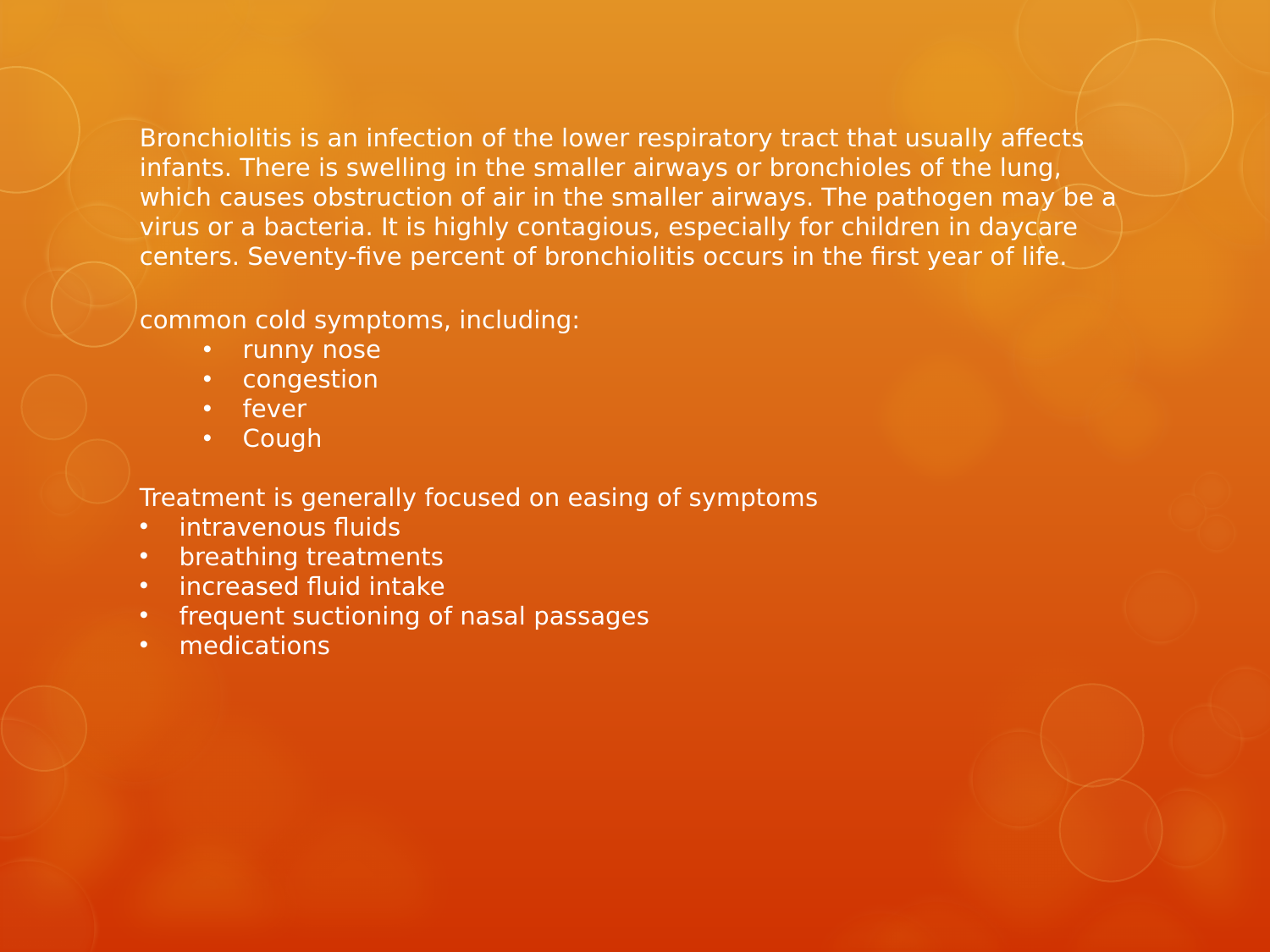

Bronchiolitis is an infection of the lower respiratory tract that usually affects infants. There is swelling in the smaller airways or bronchioles of the lung, which causes obstruction of air in the smaller airways. The pathogen may be a virus or a bacteria. It is highly contagious, especially for children in daycare centers. Seventy-five percent of bronchiolitis occurs in the first year of life.

common cold symptoms, including:
runny nose
congestion
fever
Cough

Treatment is generally focused on easing of symptoms
intravenous fluids
breathing treatments
increased fluid intake
frequent suctioning of nasal passages
medications